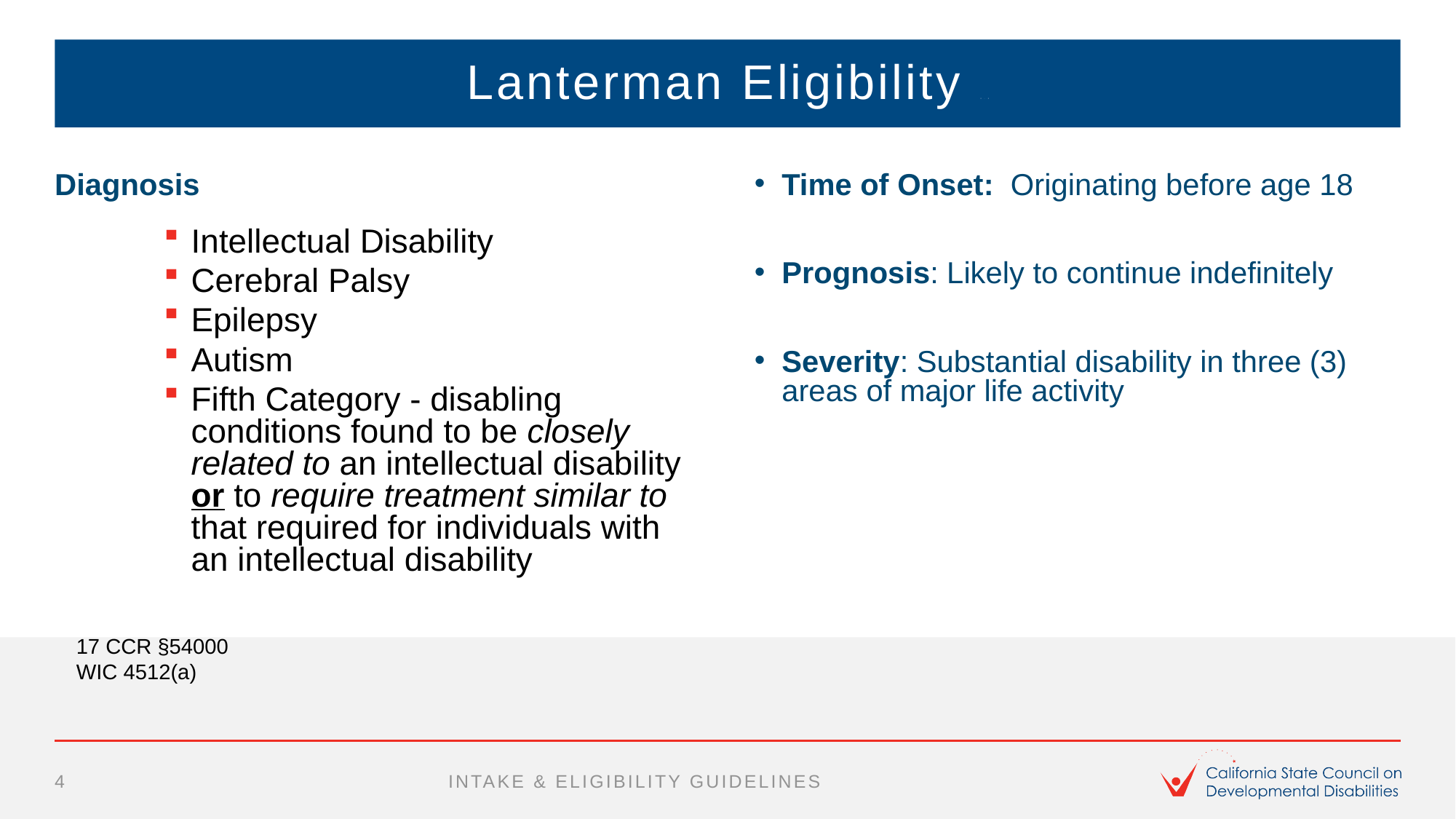

# Lanterman Eligibility 2-2
Diagnosis
Time of Onset:  Originating before age 18

Prognosis: Likely to continue indefinitely

Severity: Substantial disability in three (3) areas of major life activity

Intellectual Disability
Cerebral Palsy
Epilepsy
Autism
Fifth Category - disabling conditions found to be closely related to an intellectual disability or to require treatment similar to that required for individuals with an intellectual disability
17 CCR §54000
WIC 4512(a)
4
intake & eligibility guidelines